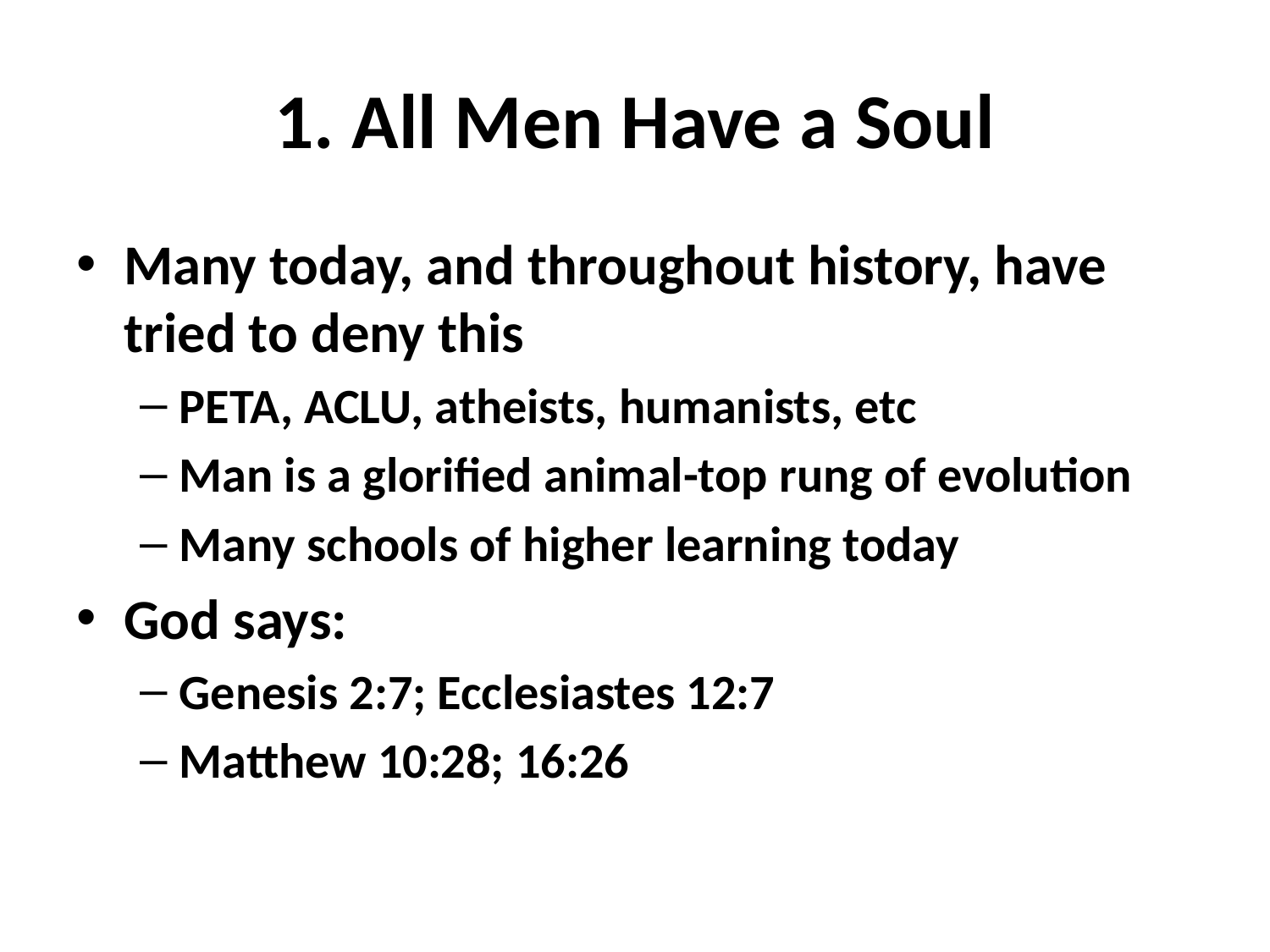

# 1. All Men Have a Soul
Many today, and throughout history, have tried to deny this
PETA, ACLU, atheists, humanists, etc
Man is a glorified animal-top rung of evolution
Many schools of higher learning today
God says:
Genesis 2:7; Ecclesiastes 12:7
Matthew 10:28; 16:26